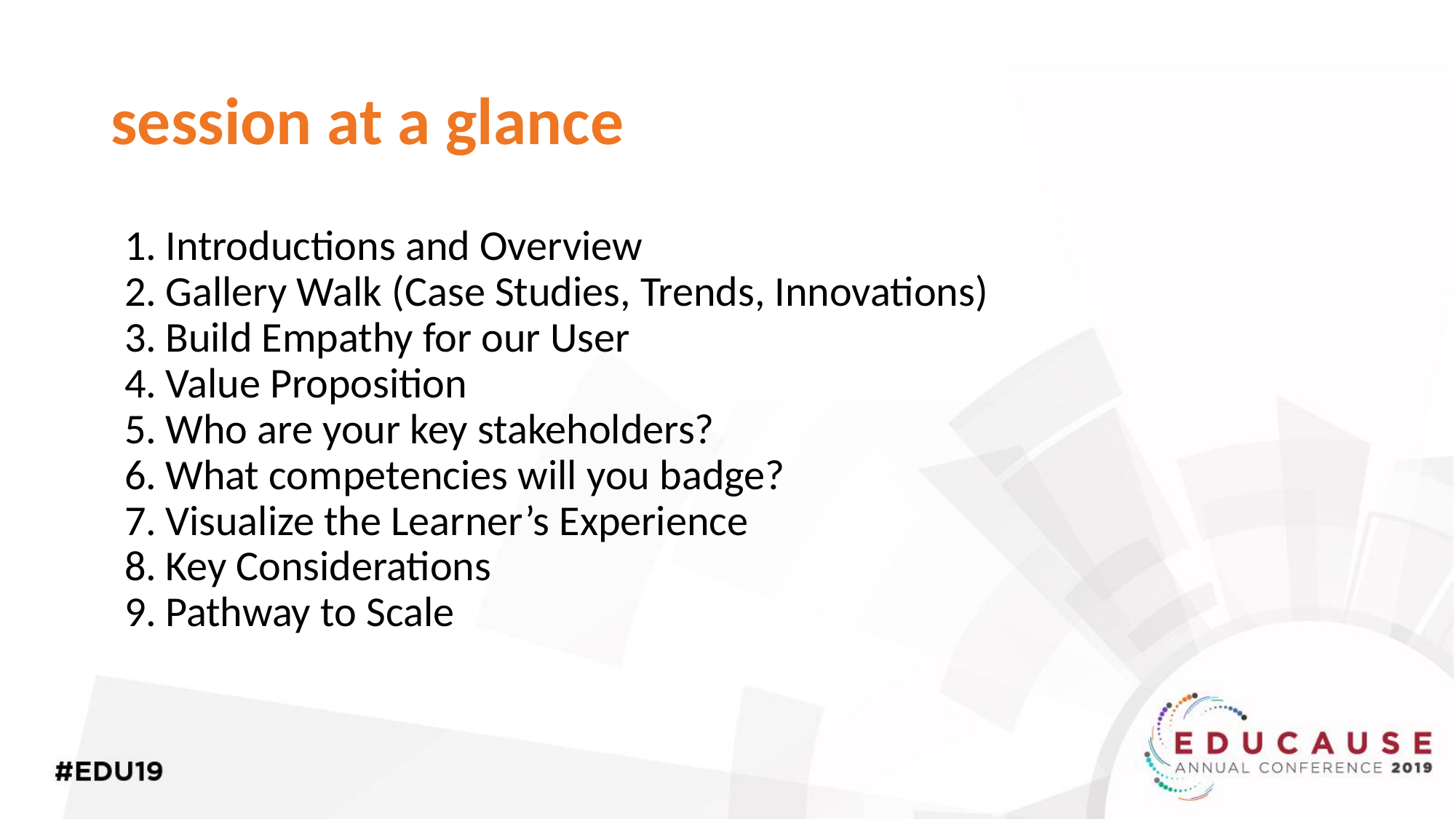

# session at a glance
Introductions and Overview
Gallery Walk (Case Studies, Trends, Innovations)
Build Empathy for our User
Value Proposition
Who are your key stakeholders?
What competencies will you badge?
Visualize the Learner’s Experience
Key Considerations
Pathway to Scale